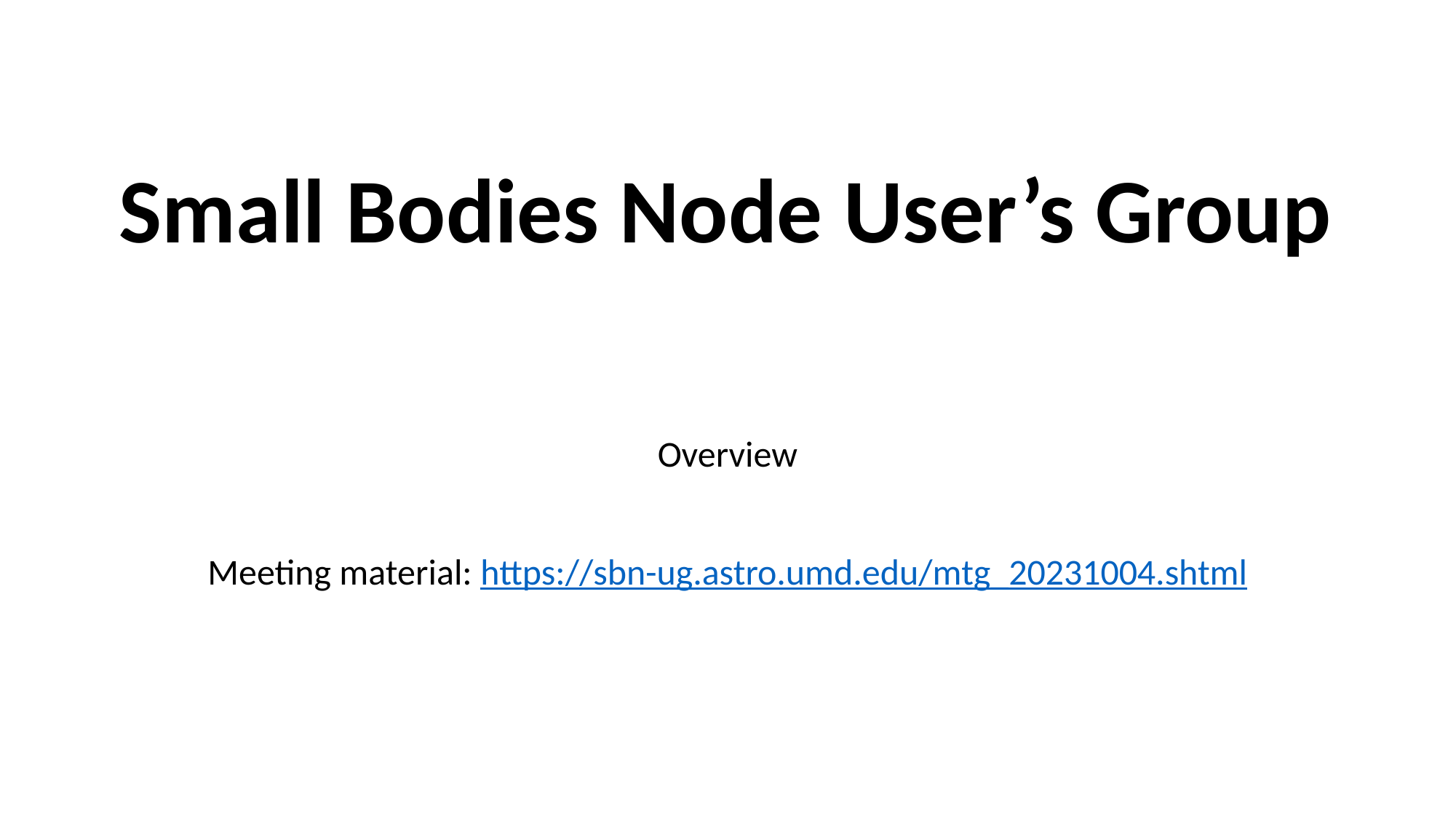

# Small Bodies Node User’s Group
Overview

Meeting material: https://sbn-ug.astro.umd.edu/mtg_20231004.shtml